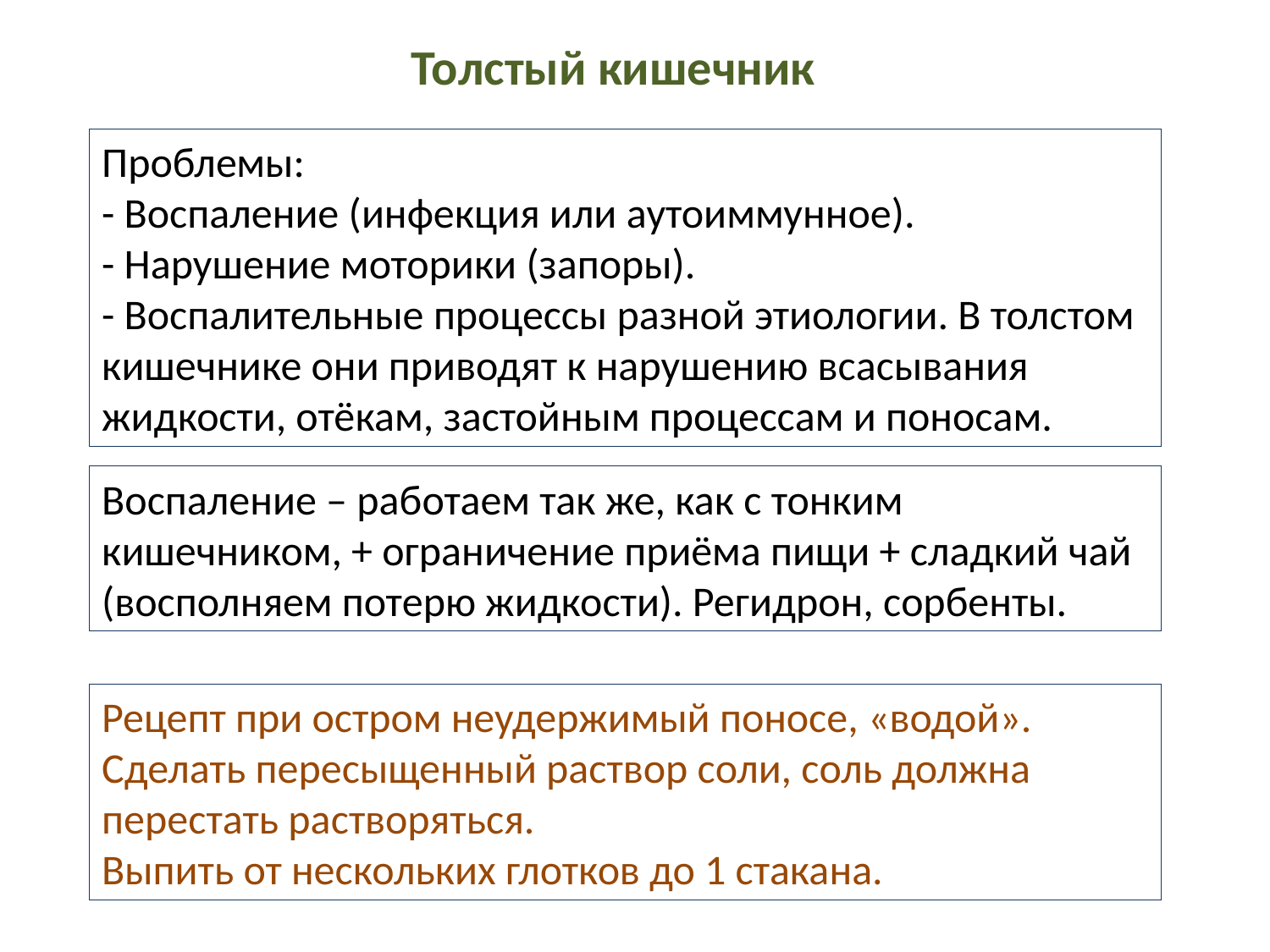

Толстый кишечник
Проблемы:
- Воспаление (инфекция или аутоиммунное).
- Нарушение моторики (запоры).
- Воспалительные процессы разной этиологии. В толстом кишечнике они приводят к нарушению всасывания жидкости, отёкам, застойным процессам и поносам.
Воспаление – работаем так же, как с тонким кишечником, + ограничение приёма пищи + сладкий чай (восполняем потерю жидкости). Регидрон, сорбенты.
Рецепт при остром неудержимый поносе, «водой».
Сделать пересыщенный раствор соли, соль должна перестать растворяться.
Выпить от нескольких глотков до 1 стакана.